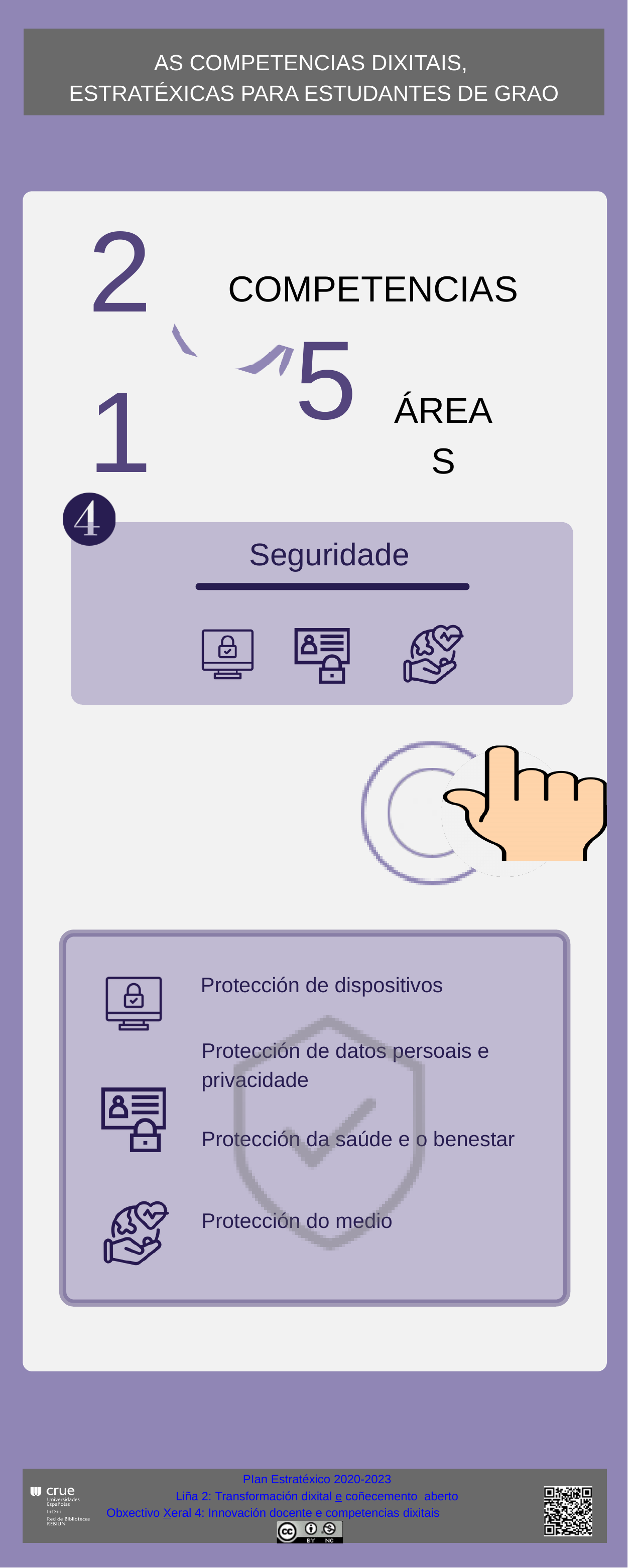

AS COMPETENCIAS DIXITAIS,
ESTRATÉXICAS PARA ESTUDANTES DE GRAO
21

COMPETENCIAS
5

ÁREAS

Seguridade

Protección de dispositivos

Protección de datos persoais e privacidade

Protección da saúde e o benestar

Protección do medio

PIan Estratéxico 2020-2023
Liña 2: Transformación dixital e coñecemento  aberto
Obxectivo Xeral 4: Innovación docente e competencias dixitais